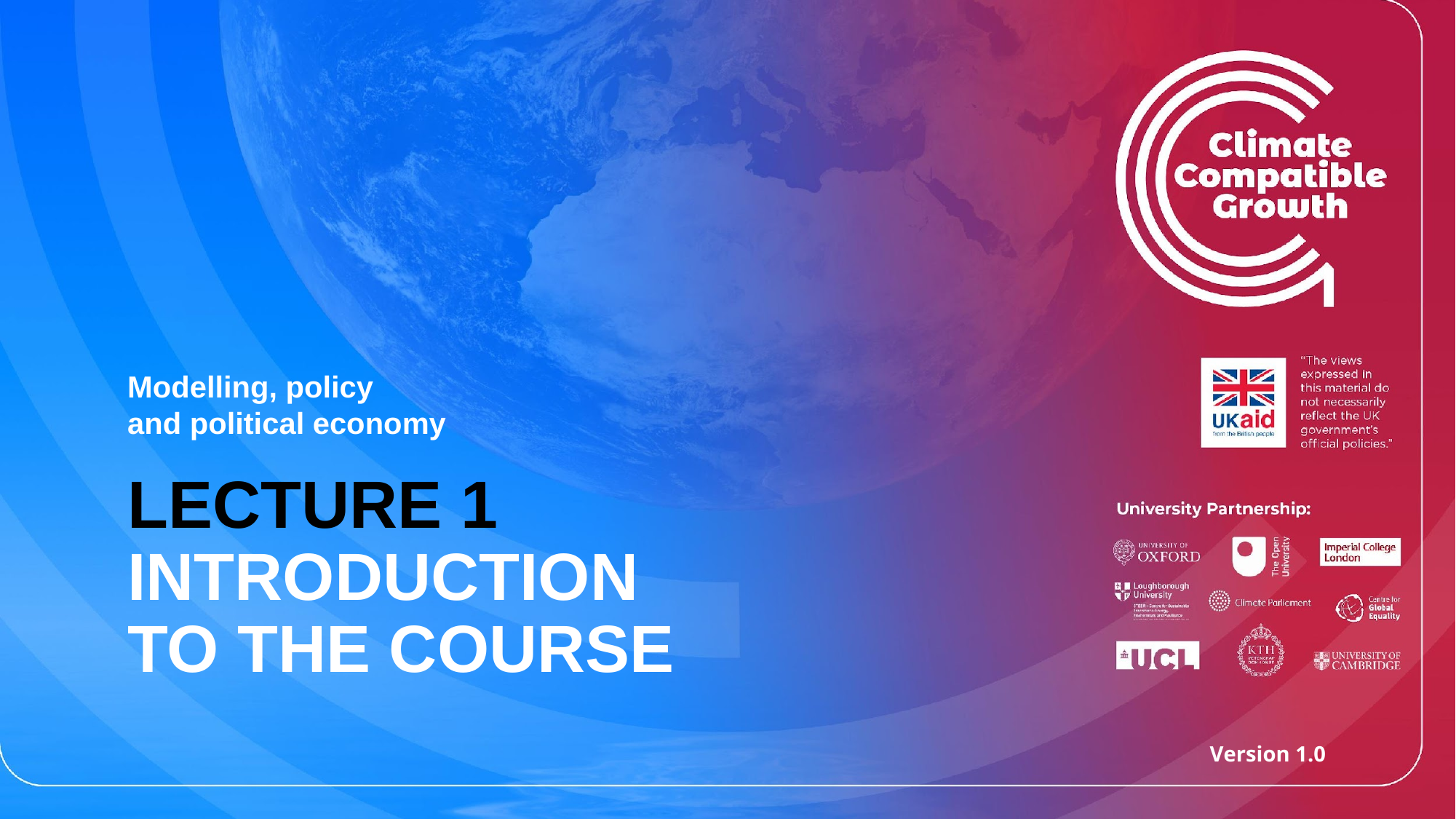

Modelling, policy
and political economy
# LECTURE 1  INTRODUCTION TO THE COURSE
Version 1.0